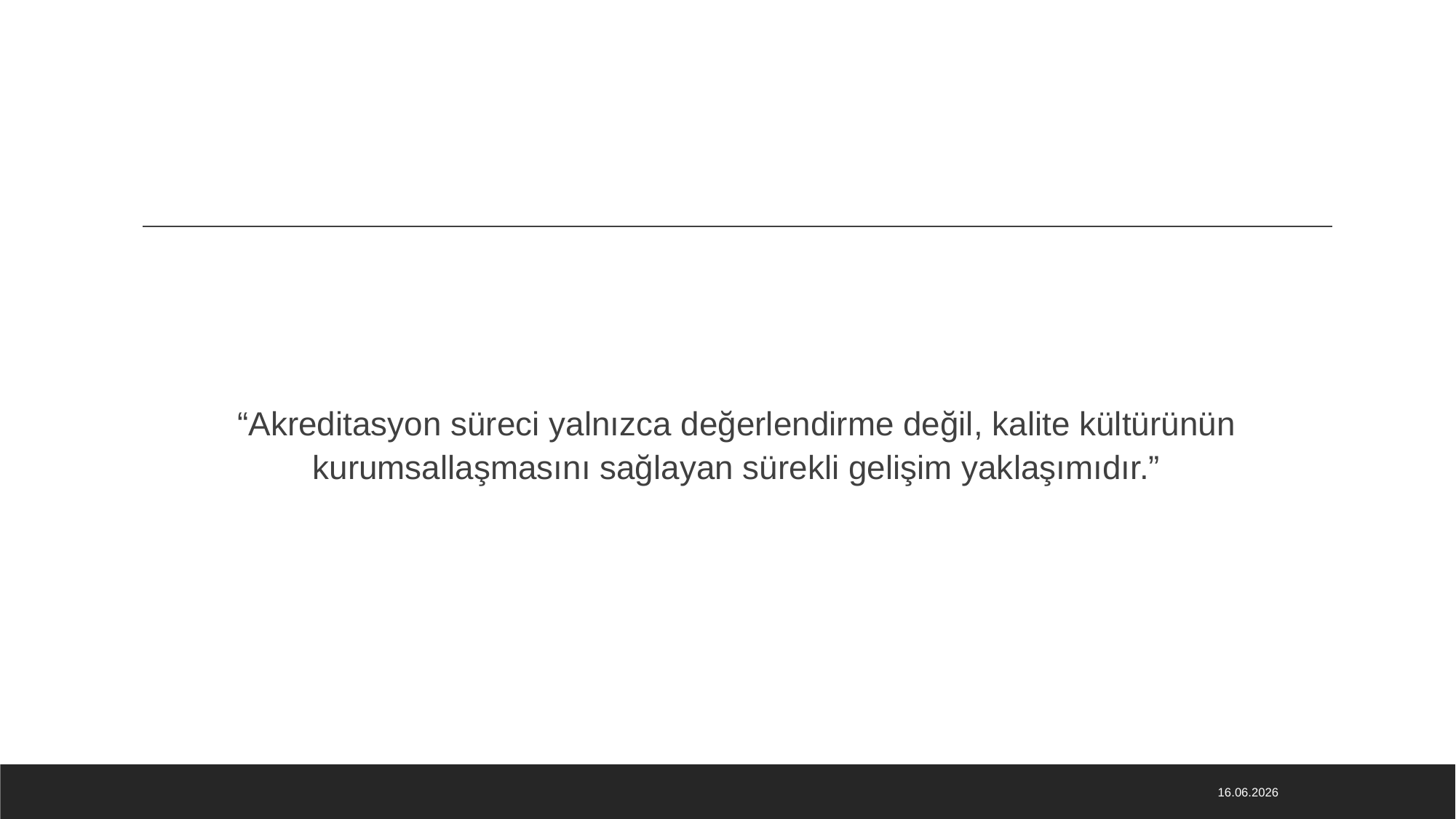

#
“Akreditasyon süreci yalnızca değerlendirme değil, kalite kültürünün kurumsallaşmasını sağlayan sürekli gelişim yaklaşımıdır.”

16.06.2026